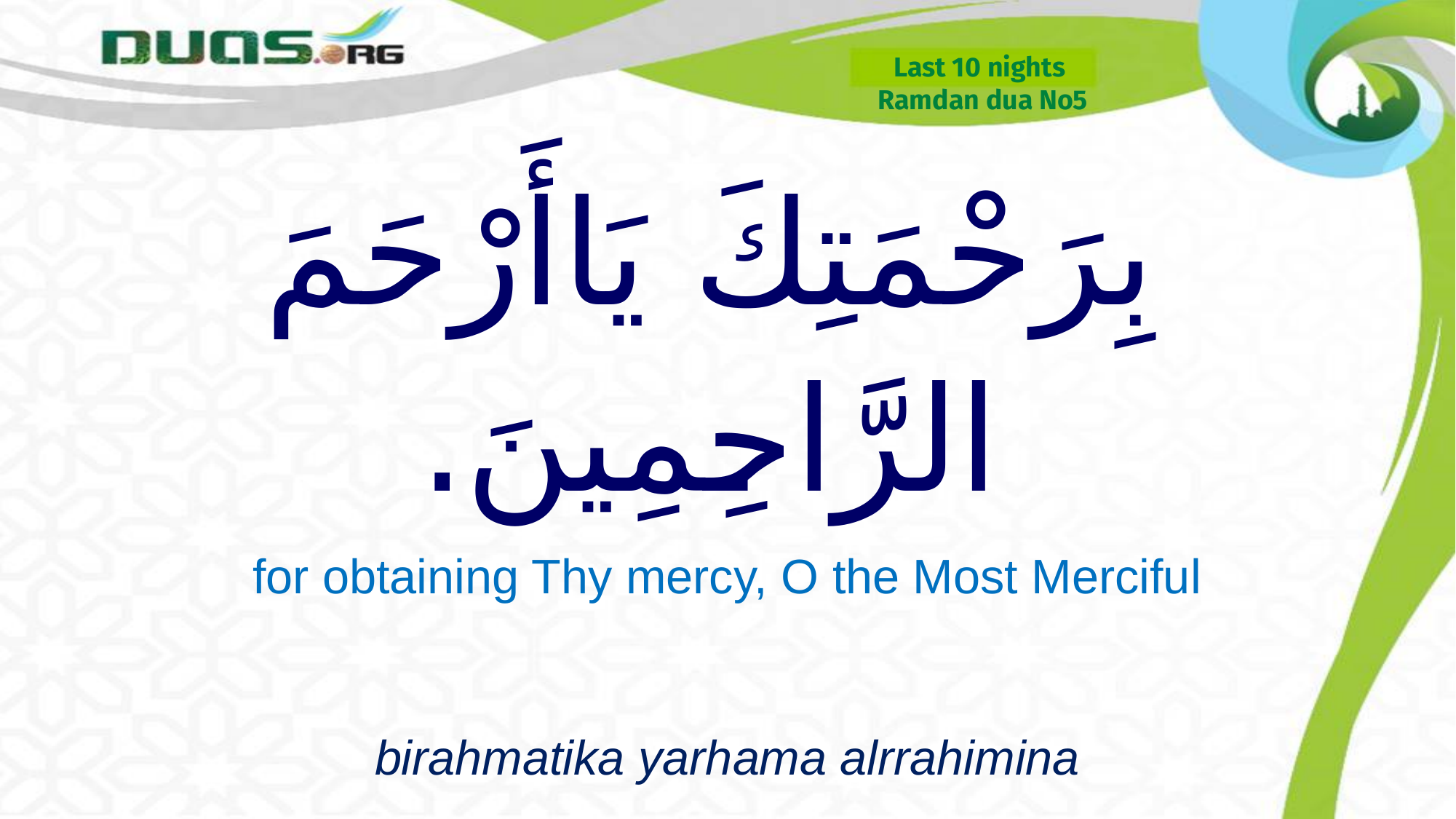

Last 10 nights
Ramdan dua No5
# بِرَحْمَتِكَ يَاأَرْحَمَ الرَّاحِمِينَ.
for obtaining Thy mercy, O the Most Merciful

birahmatika yarhama alrrahimina